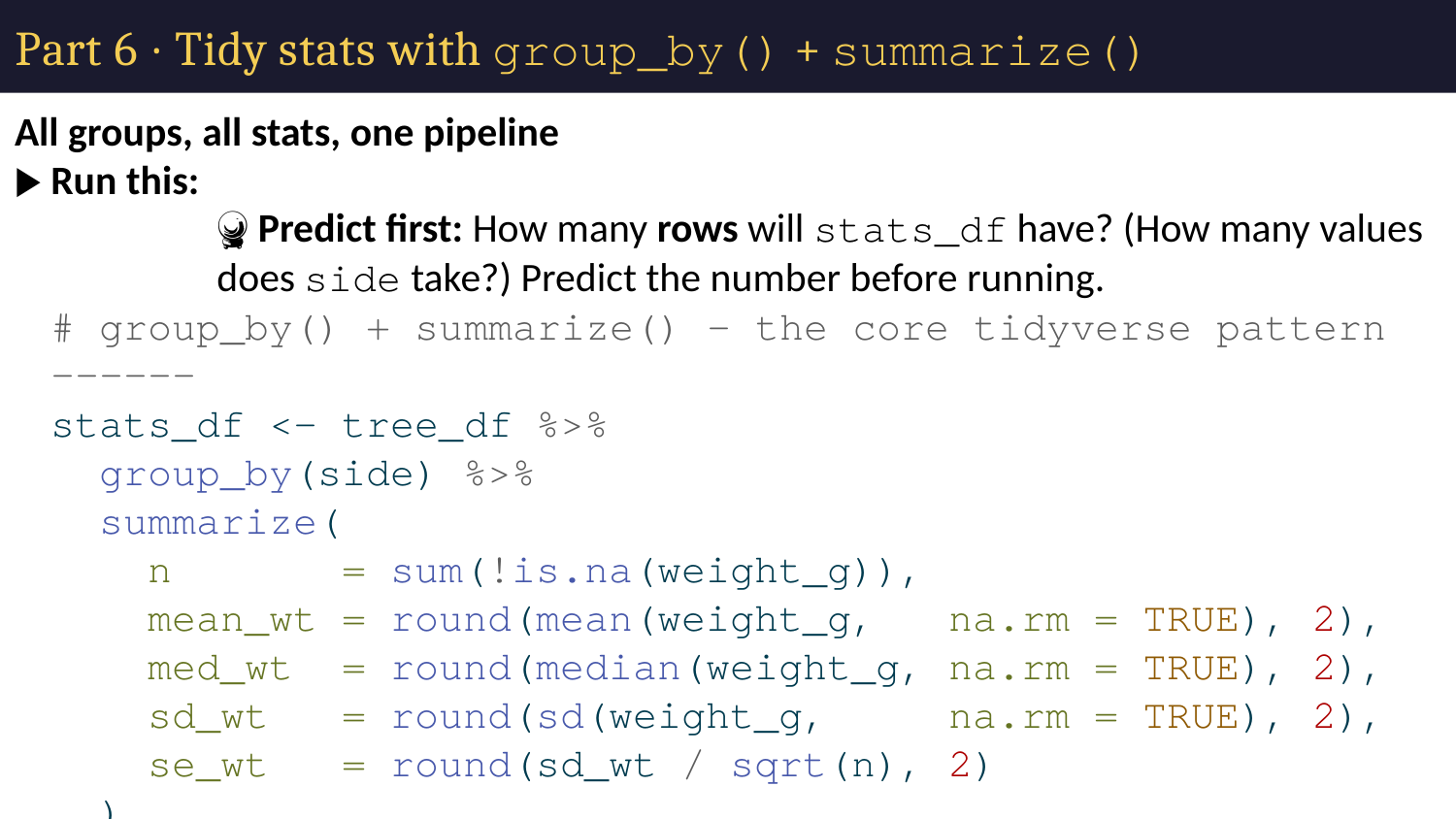

# Part 6 · Tidy stats with group_by() + summarize()
All groups, all stats, one pipeline
▶ Run this:
🔮 Predict first: How many rows will stats_df have? (How many values does side take?) Predict the number before running.
# group_by() + summarize() — the core tidyverse pattern ------ stats_df <- tree_df %>% group_by(side) %>% summarize( n       = sum(!is.na(weight_g)), mean_wt = round(mean(weight_g,   na.rm = TRUE), 2), med_wt  = round(median(weight_g, na.rm = TRUE), 2), sd_wt   = round(sd(weight_g,     na.rm = TRUE), 2), se_wt   = round(sd_wt / sqrt(n), 2) ) stats_df
💡 Key idea: group_by(side) splits the data by the side column. Everything after it happens within each group. You get one output row per group.
✏️ Your turn: The se_wt line references sd_wt and n that were just created in the same summarize() call. Rewrite the SE formula in plain words:
SE equals:
✏️ Your turn: Do the numbers in stats_df match what you calculated by hand in Part 5?
Y / N — if not, explain any differences:
Summary across multiple variables
▶ Run this:
# Summarize all three measurements at once ----------- size_stats_df <- tree_df %>% group_by(side) %>% summarize( n       = n(), mean_wt = round(mean(weight_g,  na.rm = TRUE), 2), mean_ht = round(mean(height_cm, na.rm = TRUE), 2), mean_wd = round(mean(width_cm,  na.rm = TRUE), 2) ) size_stats_df
✏️ Your turn: Looking at size_stats_df, fill in the table:
Measurement    | Sunny mean | Shady mean | Shady larger? (Y/N)
---------------|------------|------------|---------------------
weight_g       |            |            |
height_cm      |            |            |
width_cm       |            |            |

Overall: does the data support the hypothesis?